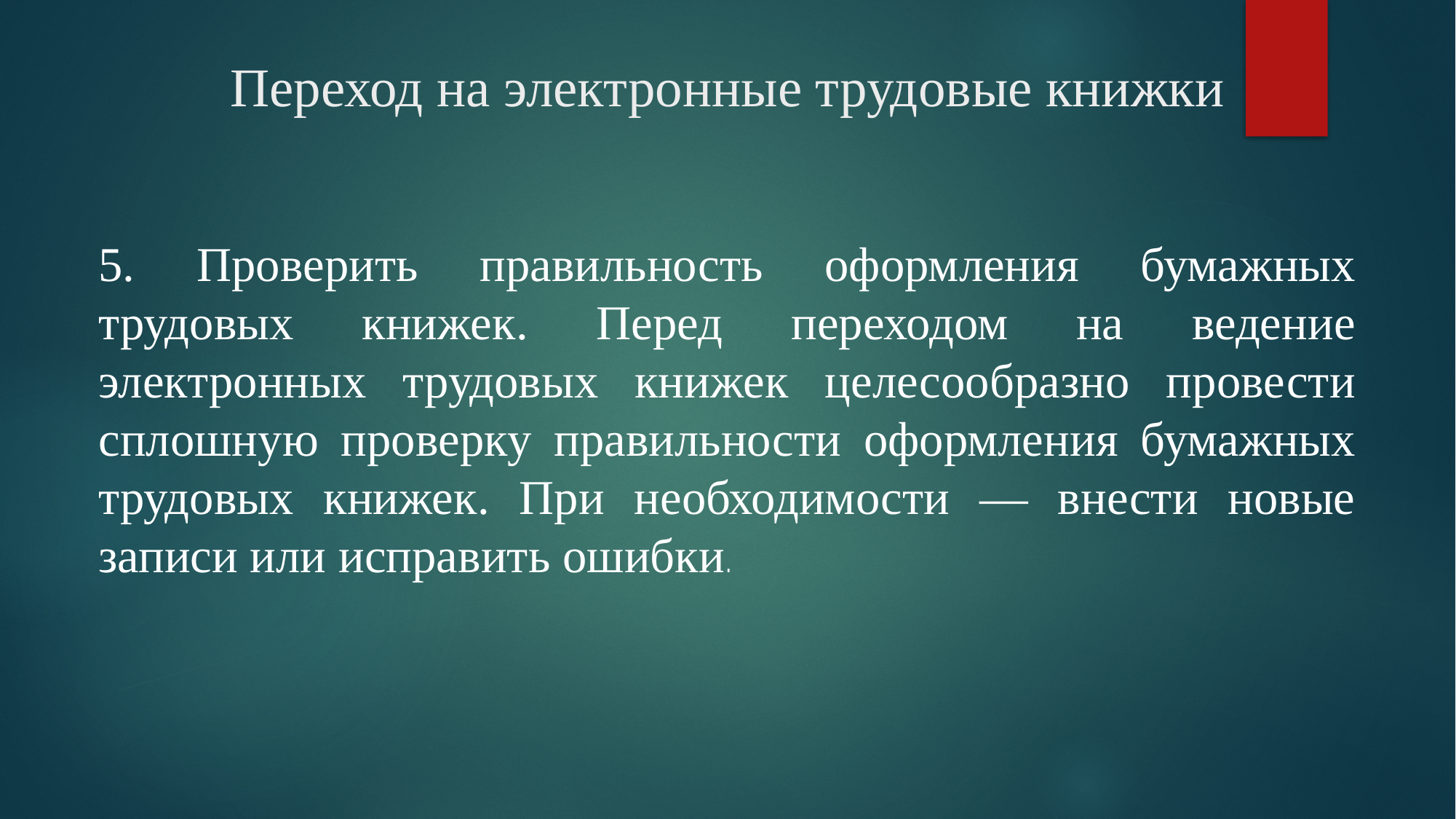

# Переход на электронные трудовые книжки
5. Проверить правильность оформления бумажных трудовых книжек. Перед переходом на ведение электронных трудовых книжек целесообразно провести сплошную проверку правильности оформления бумажных трудовых книжек. При необходимости — внести новые записи или исправить ошибки.